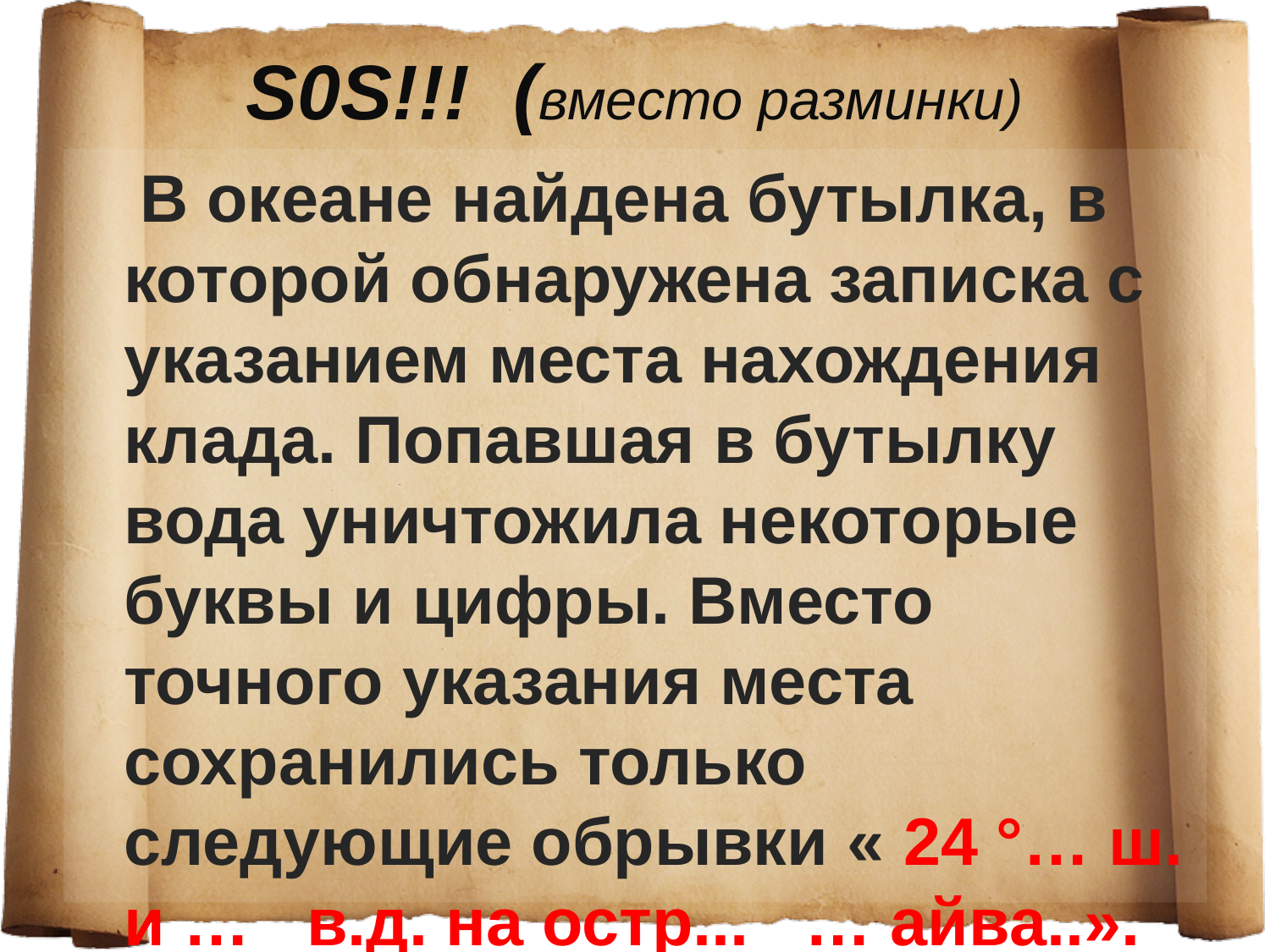

# S0S!!!  (вместо разминки)
	 В океане найдена бутылка, в которой обнаружена записка с указанием места нахождения клада. Попавшая в бутылку вода уничтожила некоторые буквы и цифры. Вместо точного указания места сохранились только следующие обрывки « 24 °… ш. и …   в.д. на остр...   … айва..». Помогите восстановить запись и  найти это место на карте!!!